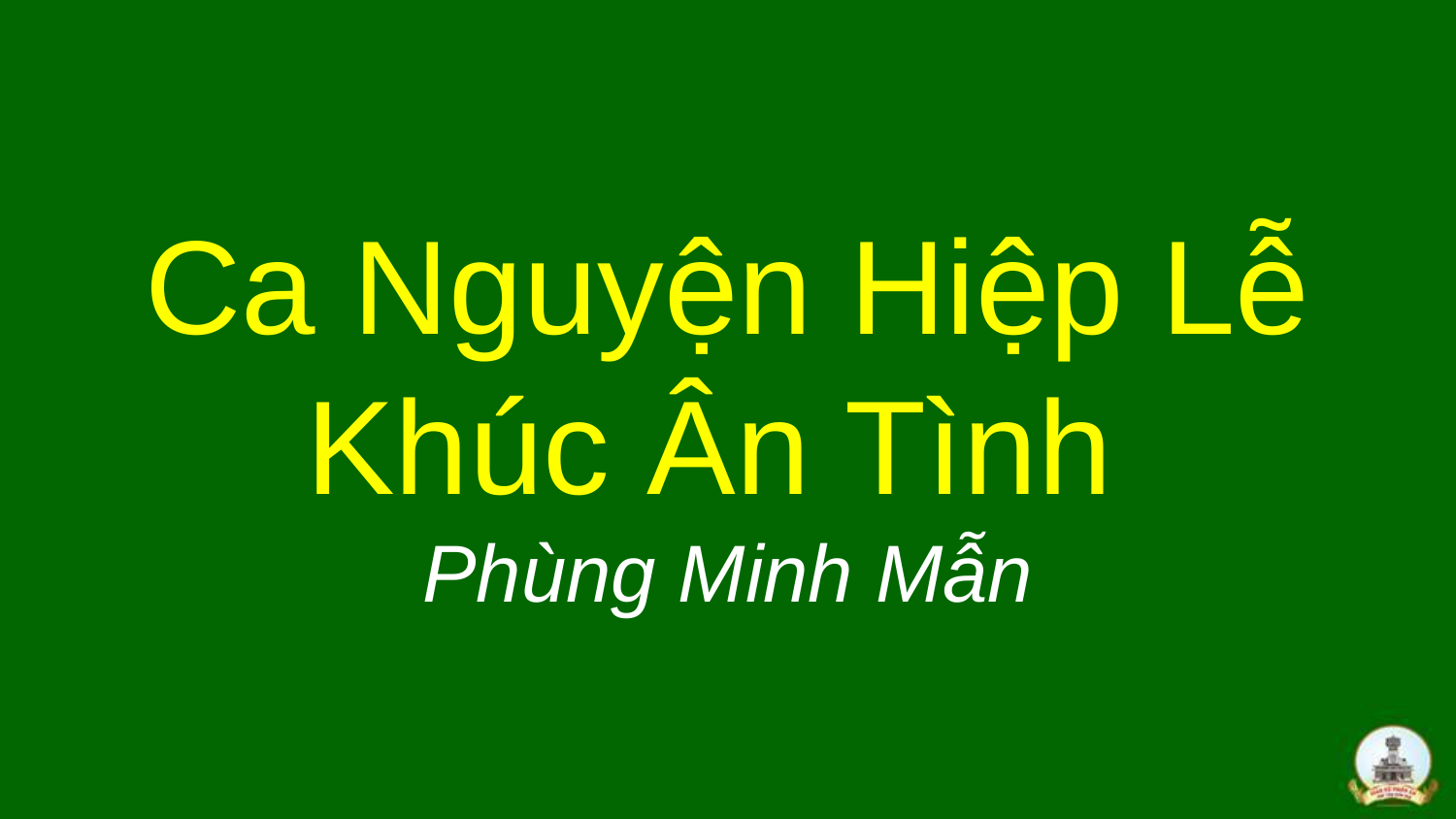

# Ca Nguyện Hiệp Lễ Khúc Ân Tình Phùng Minh Mẫn